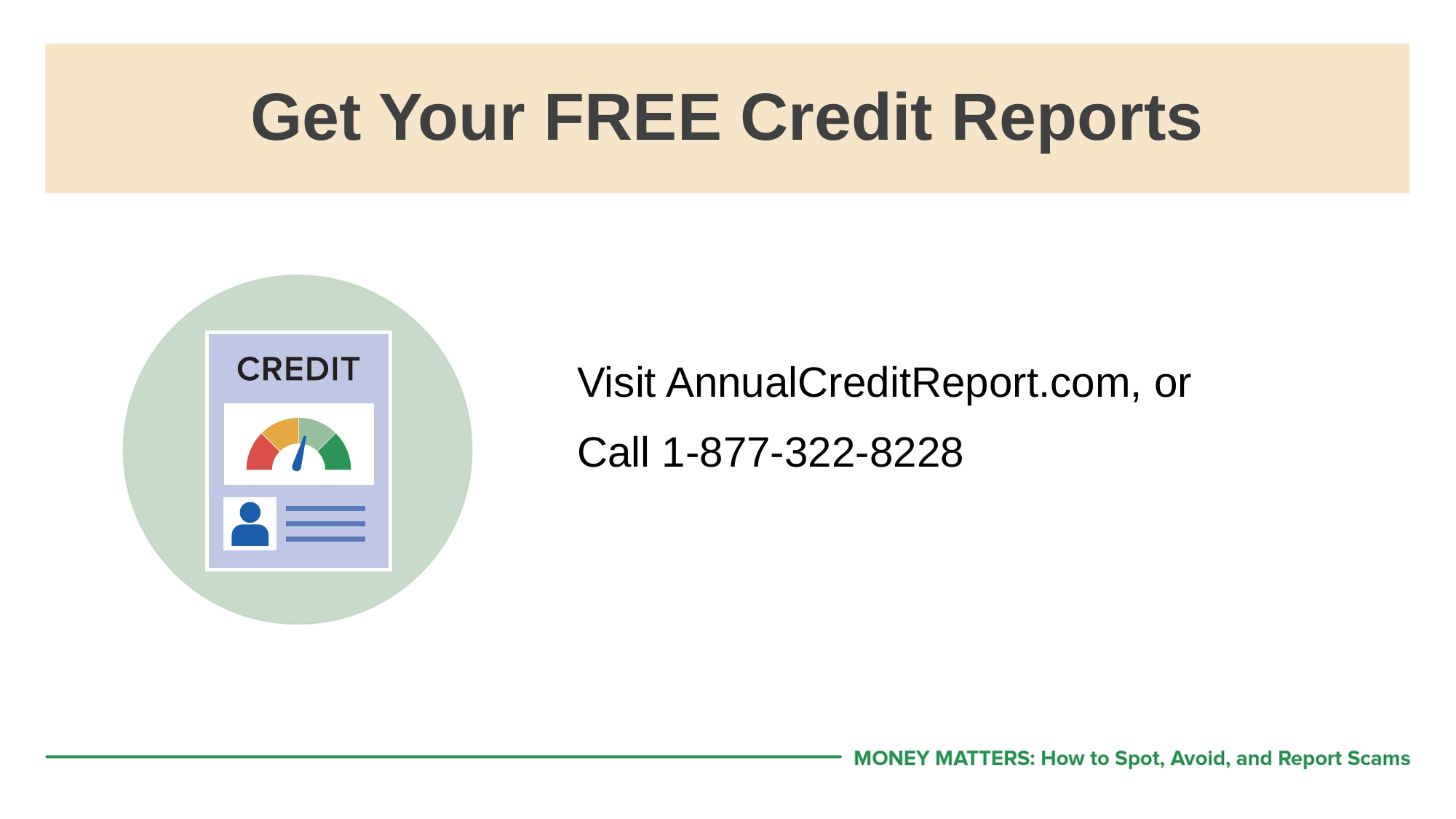

# Get Your FREE Credit Reports

Visit AnnualCreditReport.com, or
Call 1-877-322-8228